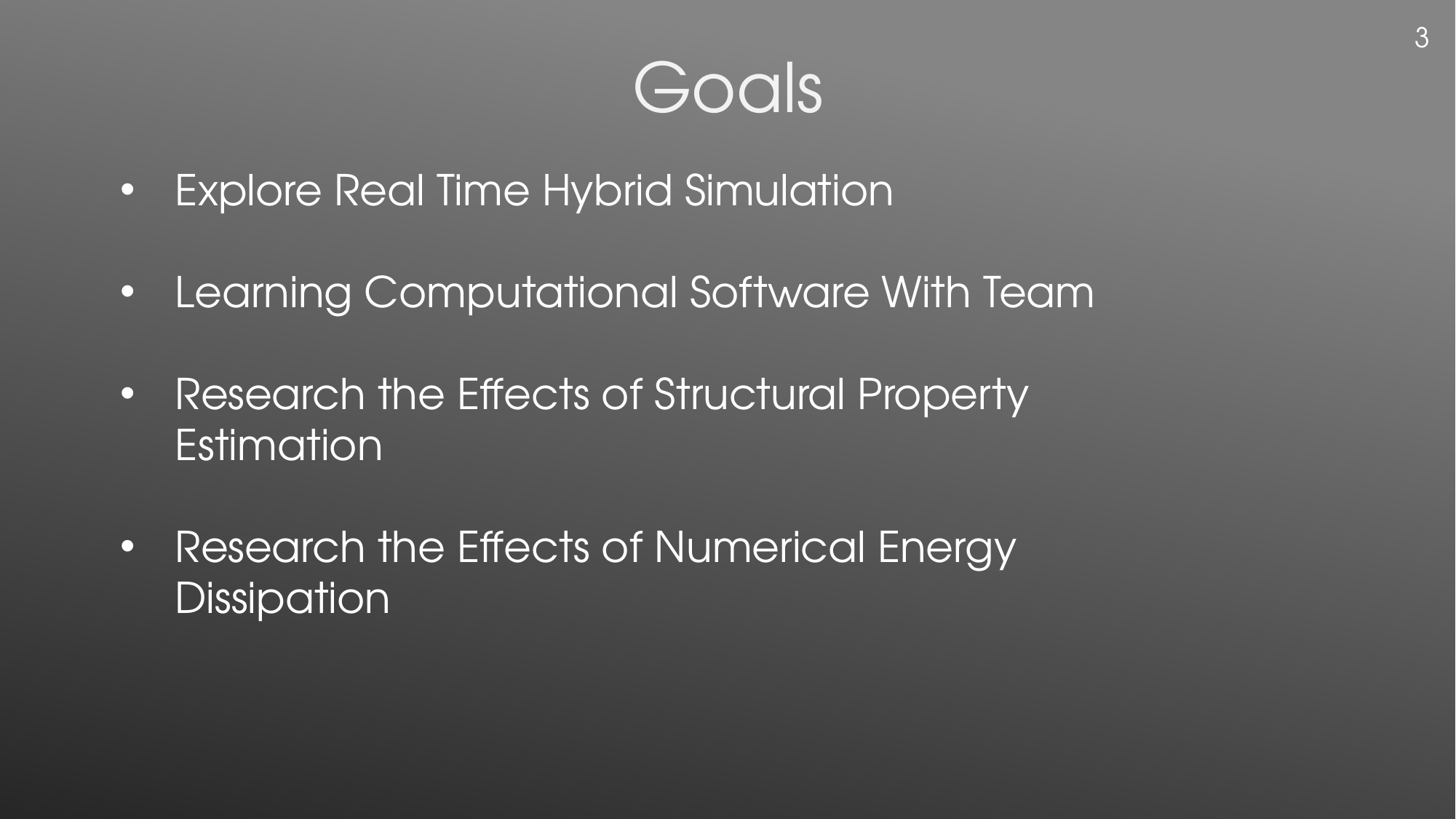

3
Goals
Explore Real Time Hybrid Simulation

Learning Computational Software With Team

Research the Effects of Structural Property Estimation

Research the Effects of Numerical Energy Dissipation